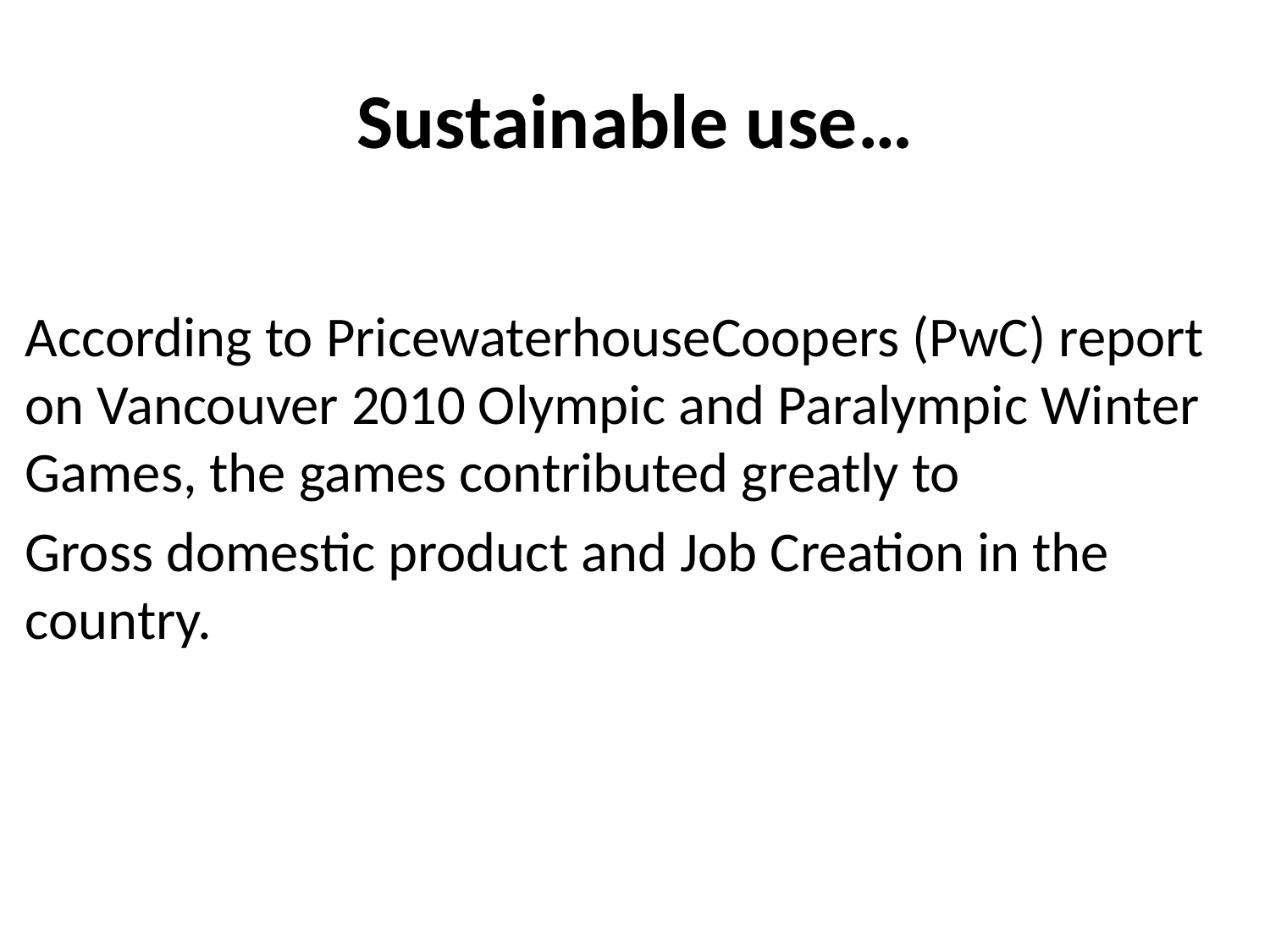

# Sustainable use…
According to PricewaterhouseCoopers (PwC) report on Vancouver 2010 Olympic and Paralympic Winter Games, the games contributed greatly to
Gross domestic product and Job Creation in the country.